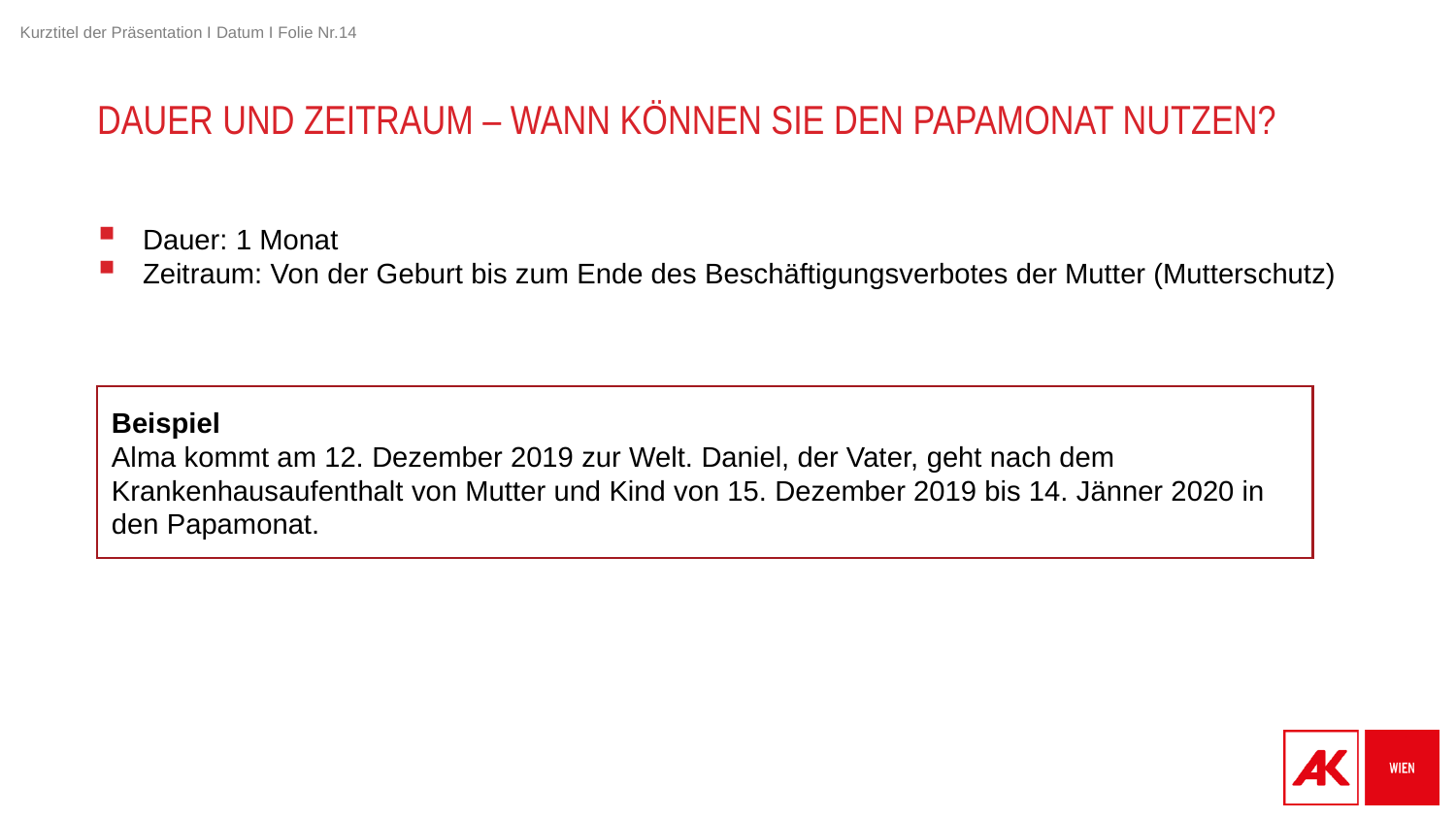

# Dauer und Zeitraum – Wann können Sie den PapAmonat nutzen?
Dauer: 1 Monat
Zeitraum: Von der Geburt bis zum Ende des Beschäftigungsverbotes der Mutter (Mutterschutz)

Beispiel
Alma kommt am 12. Dezember 2019 zur Welt. Daniel, der Vater, geht nach dem Krankenhausaufenthalt von Mutter und Kind von 15. Dezember 2019 bis 14. Jänner 2020 in den Papamonat.